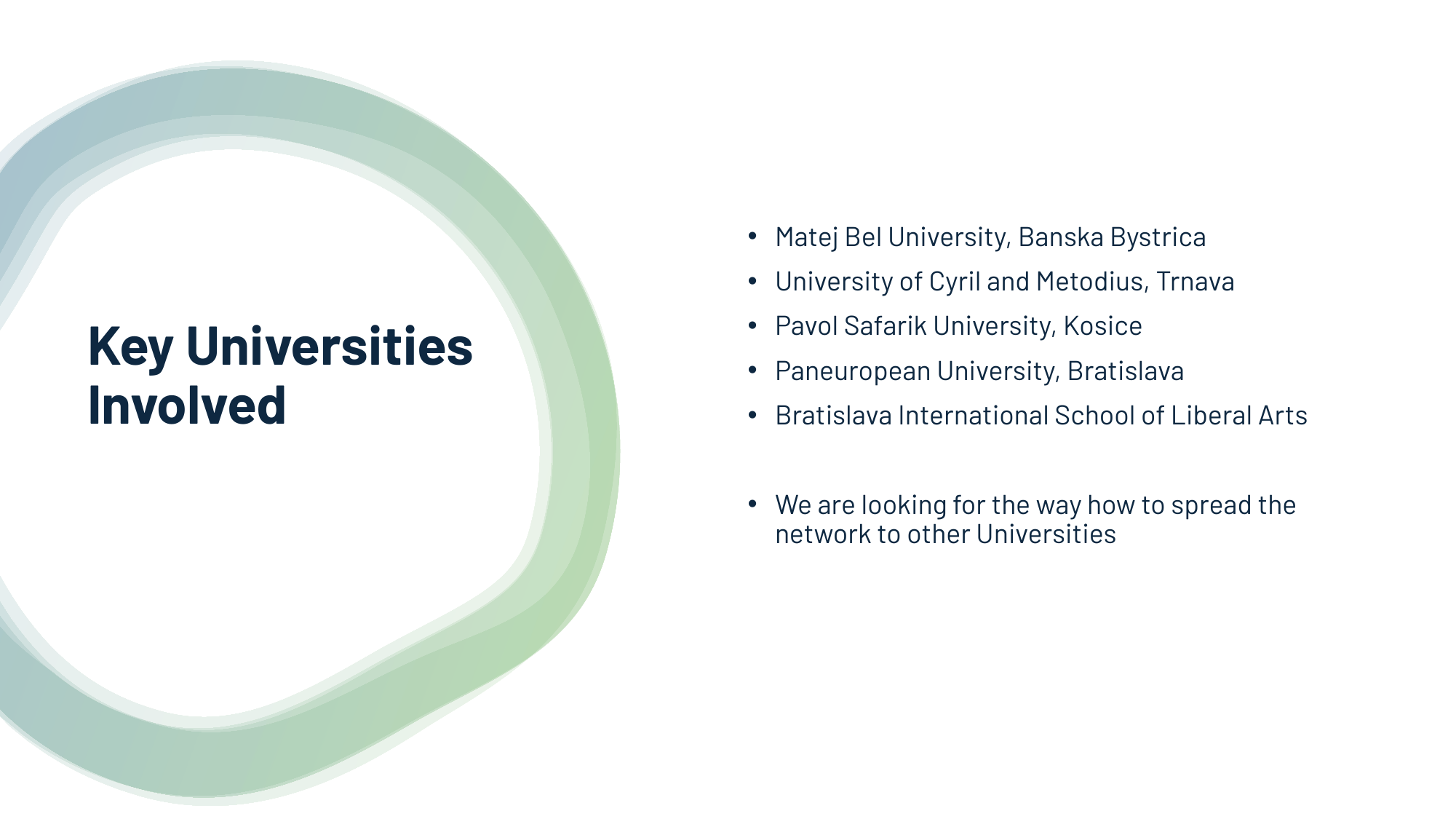

Matej Bel University, Banska Bystrica
University of Cyril and Metodius, Trnava
Pavol Safarik University, Kosice
Paneuropean University, Bratislava
Bratislava International School of Liberal Arts

We are looking for the way how to spread the network to other Universities

# Key Universities Involved